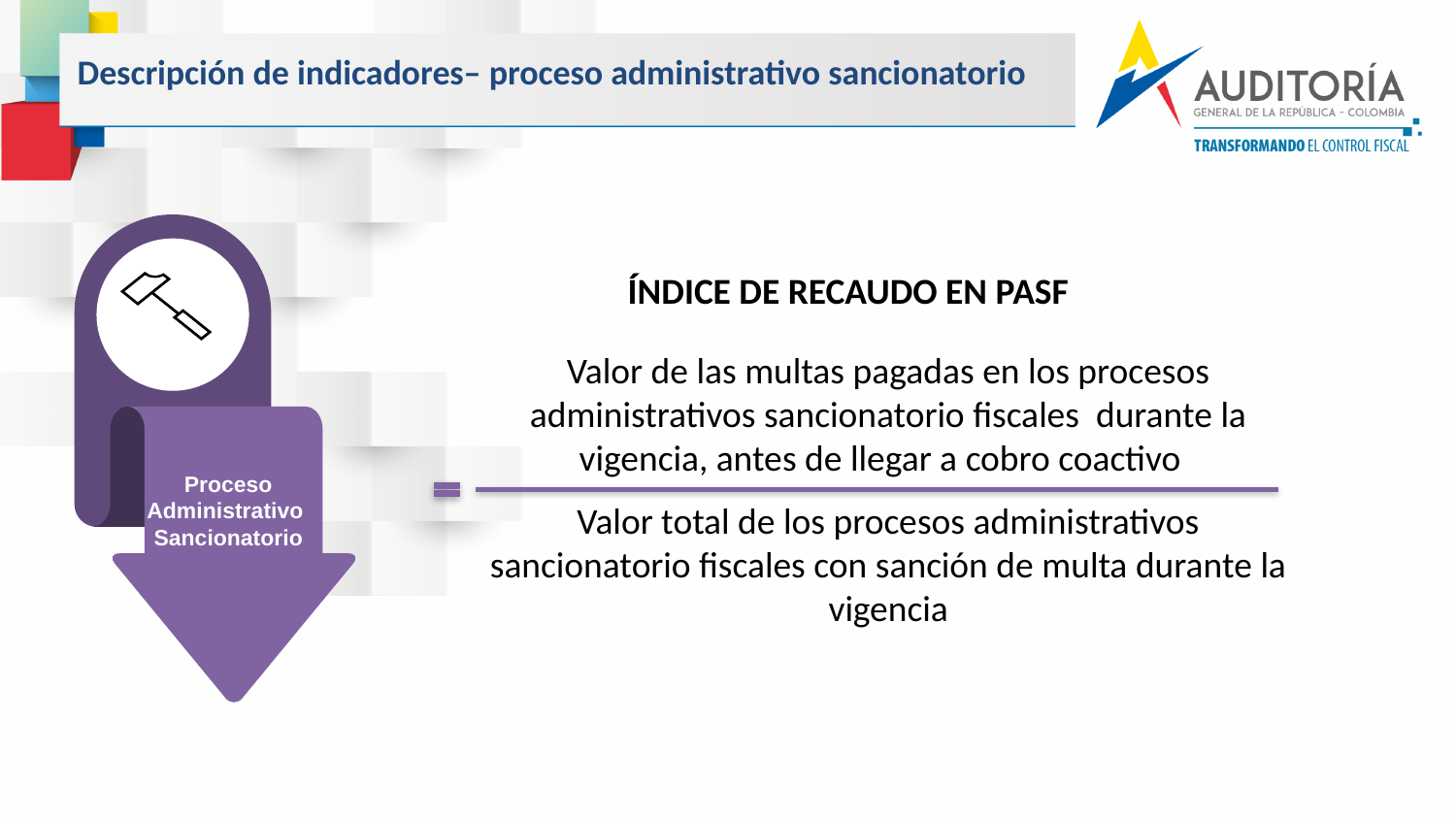

Descripción de indicadores– proceso administrativo sancionatorio

ÍNDICE DE RECAUDO EN PASF

Valor de las multas pagadas en los procesos administrativos sancionatorio fiscales  durante la vigencia, antes de llegar a cobro coactivo

Valor total de los procesos administrativos sancionatorio fiscales con sanción de multa durante la vigencia

Proceso
Administrativo
Sancionatorio